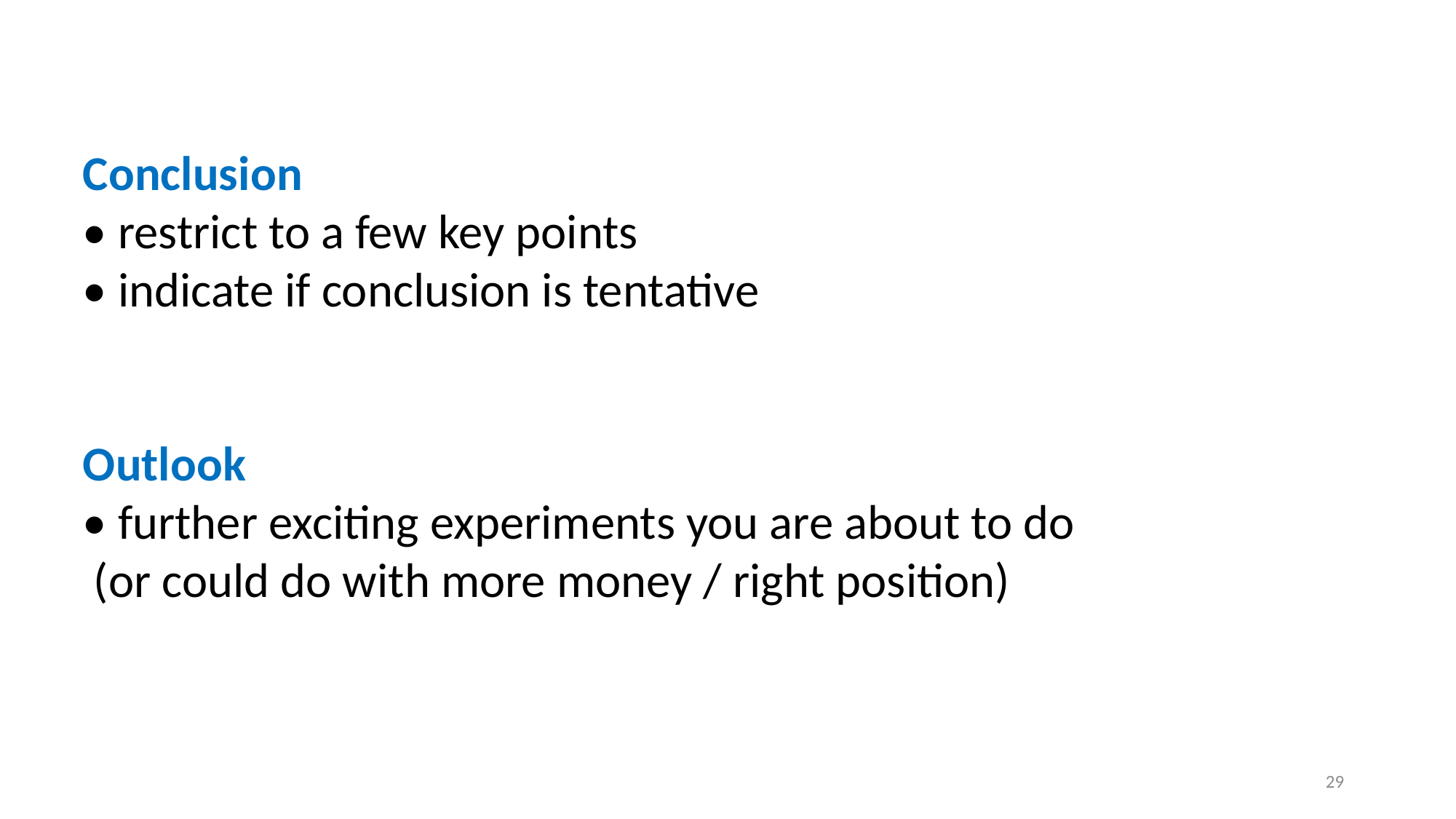

Conclusion
• restrict to a few key points
• indicate if conclusion is tentative

Outlook
• further exciting experiments you are about to do
 (or could do with more money / right position)

29